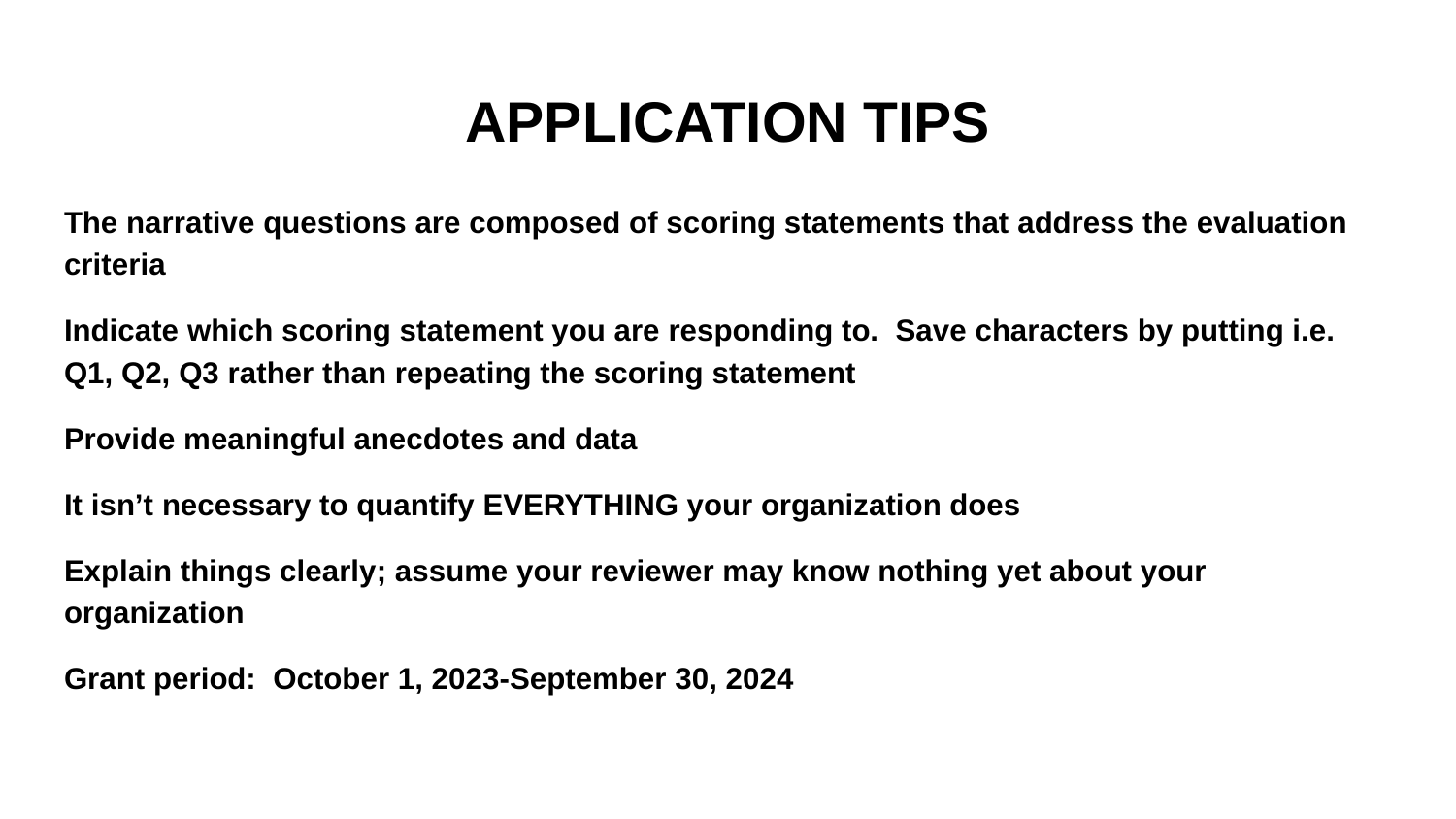

# APPLICATION TIPS
The narrative questions are composed of scoring statements that address the evaluation criteria
Indicate which scoring statement you are responding to.  Save characters by putting i.e. Q1, Q2, Q3 rather than repeating the scoring statement
Provide meaningful anecdotes and data
It isn’t necessary to quantify EVERYTHING your organization does
Explain things clearly; assume your reviewer may know nothing yet about your organization
Grant period:  October 1, 2023-September 30, 2024